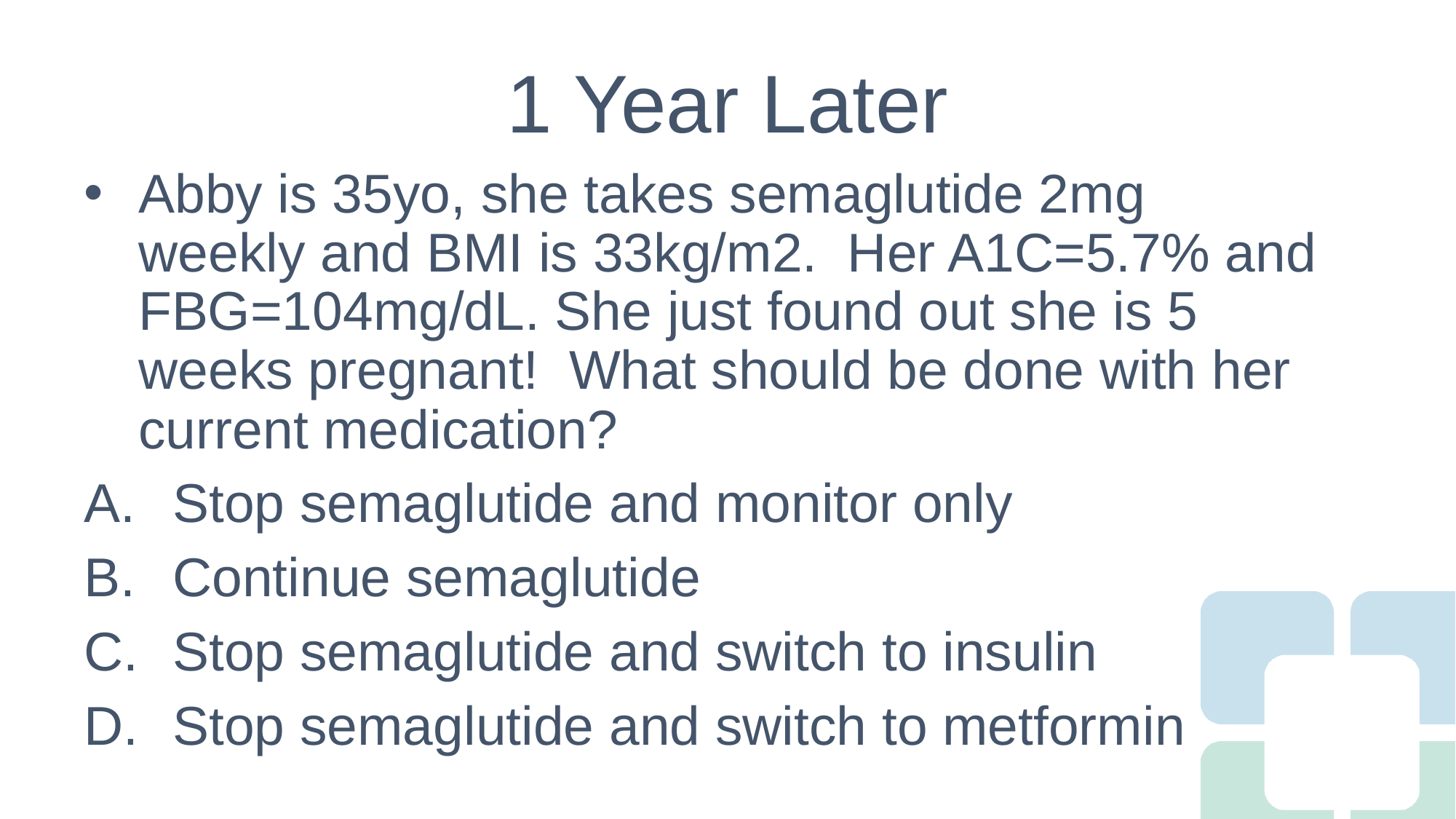

# 1 Year Later
Abby is 35yo, she takes semaglutide 2mg weekly and BMI is 33kg/m2.  Her A1C=5.7% and FBG=104mg/dL. She just found out she is 5 weeks pregnant!  What should be done with her current medication?
Stop semaglutide and monitor only
Continue semaglutide
Stop semaglutide and switch to insulin
Stop semaglutide and switch to metformin